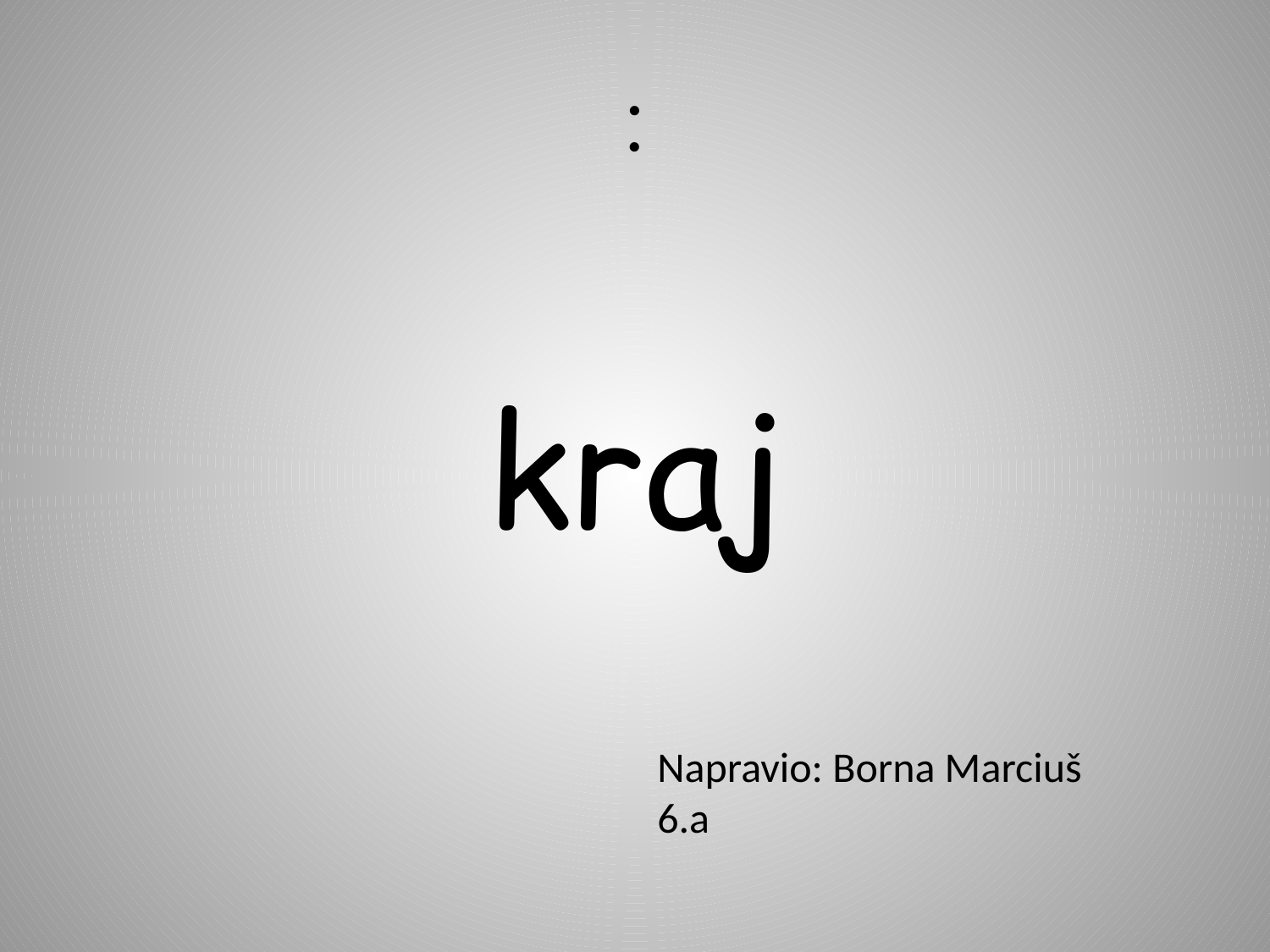

# :

kraj
Napravio: Borna Marciuš 6.a